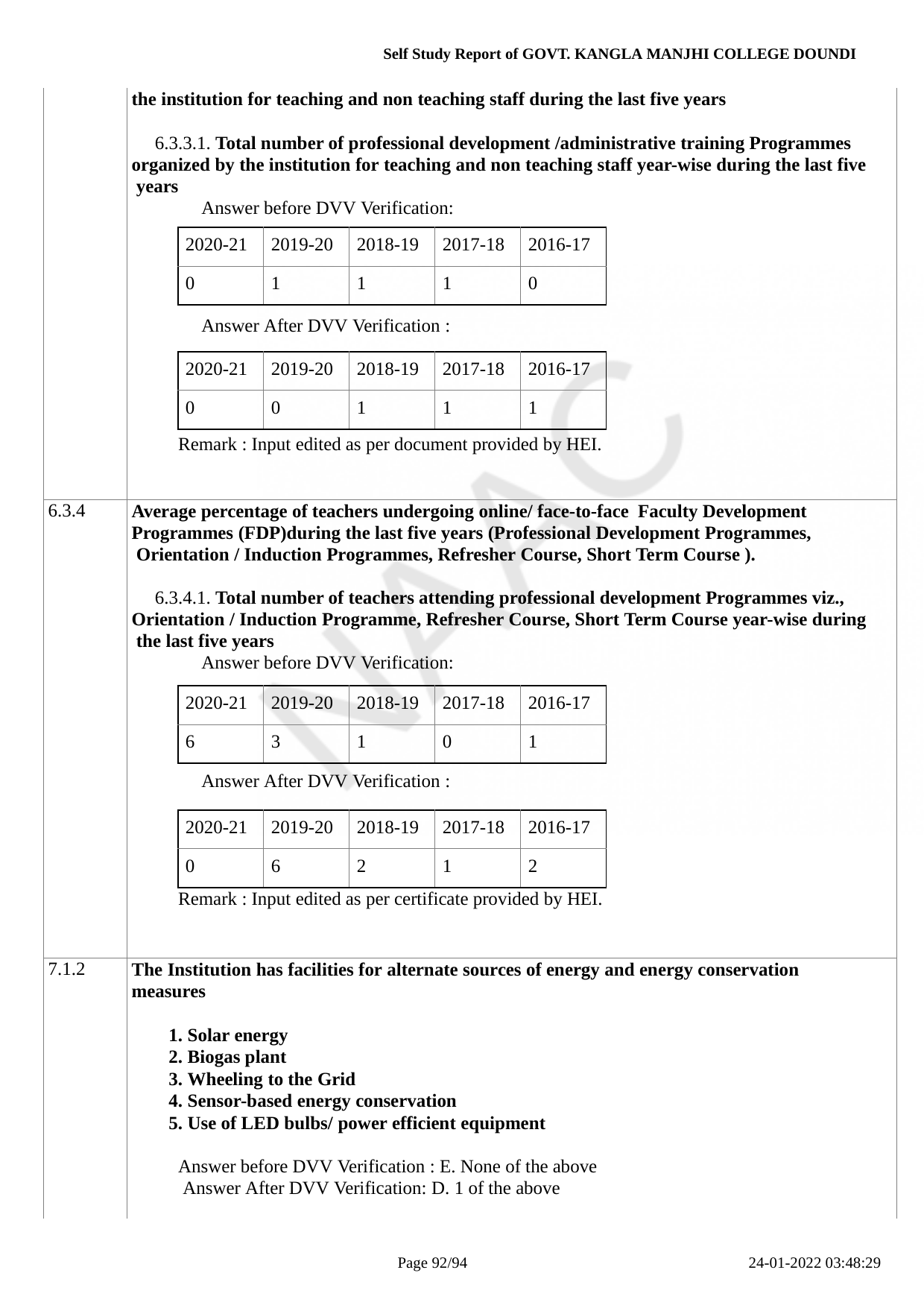

Self Study Report of GOVT. KANGLA MANJHI COLLEGE DOUNDI
|  | the institution for teaching and non teaching staff during the last five years 6.3.3.1. Total number of professional development /administrative training Programmes organized by the institution for teaching and non teaching staff year-wise during the last five years Answer before DVV Verification: Answer After DVV Verification : Remark : Input edited as per document provided by HEI. |
| --- | --- |
| 6.3.4 | Average percentage of teachers undergoing online/ face-to-face Faculty Development Programmes (FDP)during the last five years (Professional Development Programmes, Orientation / Induction Programmes, Refresher Course, Short Term Course ). 6.3.4.1. Total number of teachers attending professional development Programmes viz., Orientation / Induction Programme, Refresher Course, Short Term Course year-wise during the last five years Answer before DVV Verification: Answer After DVV Verification : Remark : Input edited as per certificate provided by HEI. |
| 7.1.2 | The Institution has facilities for alternate sources of energy and energy conservation measures Solar energy Biogas plant Wheeling to the Grid Sensor-based energy conservation Use of LED bulbs/ power efficient equipment Answer before DVV Verification : E. None of the above Answer After DVV Verification: D. 1 of the above |
| 2020-21 | 2019-20 | 2018-19 | 2017-18 | 2016-17 |
| --- | --- | --- | --- | --- |
| 0 | 1 | 1 | 1 | 0 |
| 2020-21 | 2019-20 | 2018-19 | 2017-18 | 2016-17 |
| --- | --- | --- | --- | --- |
| 0 | 0 | 1 | 1 | 1 |
| 2020-21 | 2019-20 | 2018-19 | 2017-18 | 2016-17 |
| --- | --- | --- | --- | --- |
| 6 | 3 | 1 | 0 | 1 |
| 2020-21 | 2019-20 | 2018-19 | 2017-18 | 2016-17 |
| --- | --- | --- | --- | --- |
| 0 | 6 | 2 | 1 | 2 |
Page 92/94
24-01-2022 03:48:29